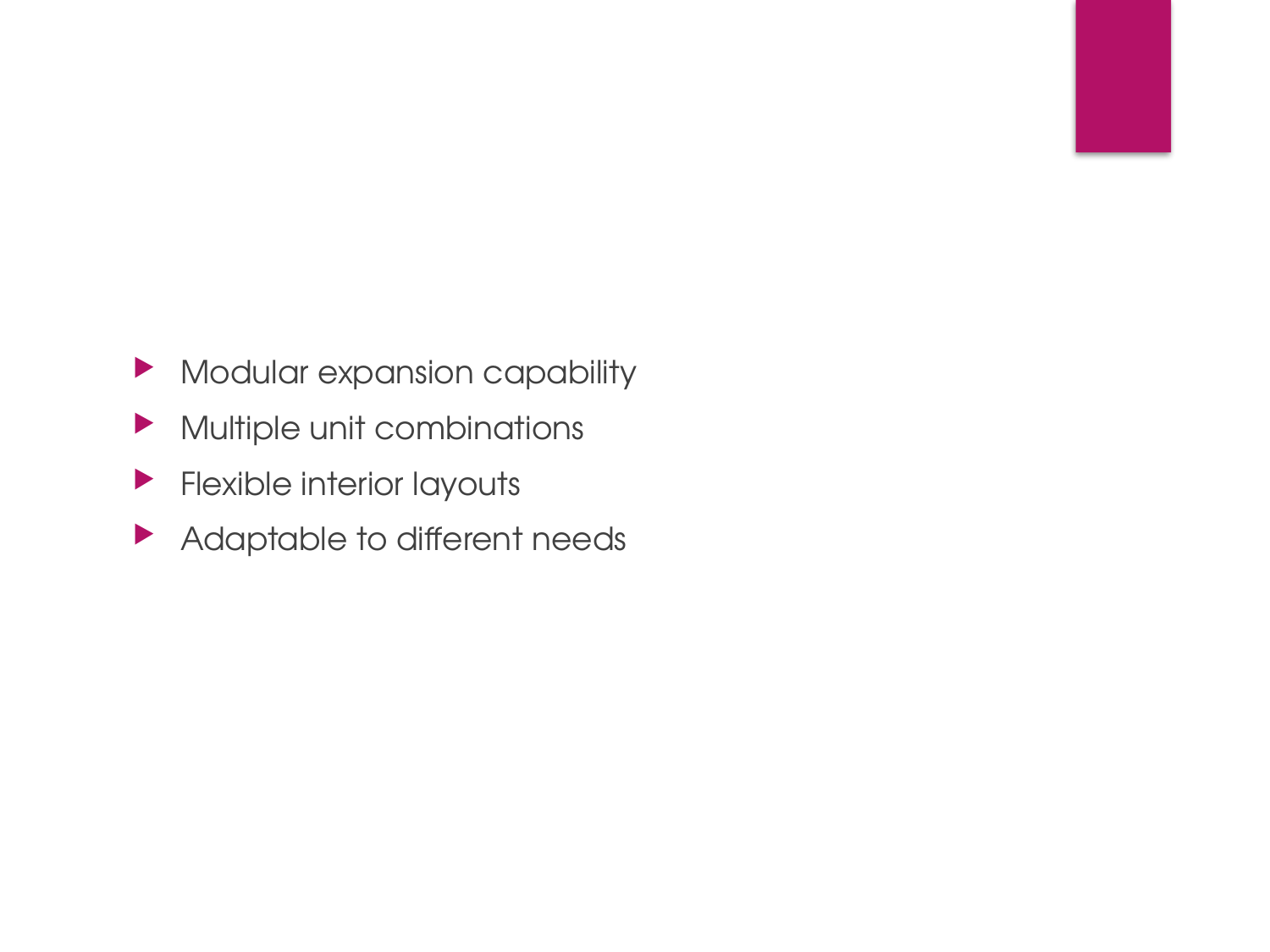

# Customization Options
Modular expansion capability
Multiple unit combinations
Flexible interior layouts
Adaptable to different needs